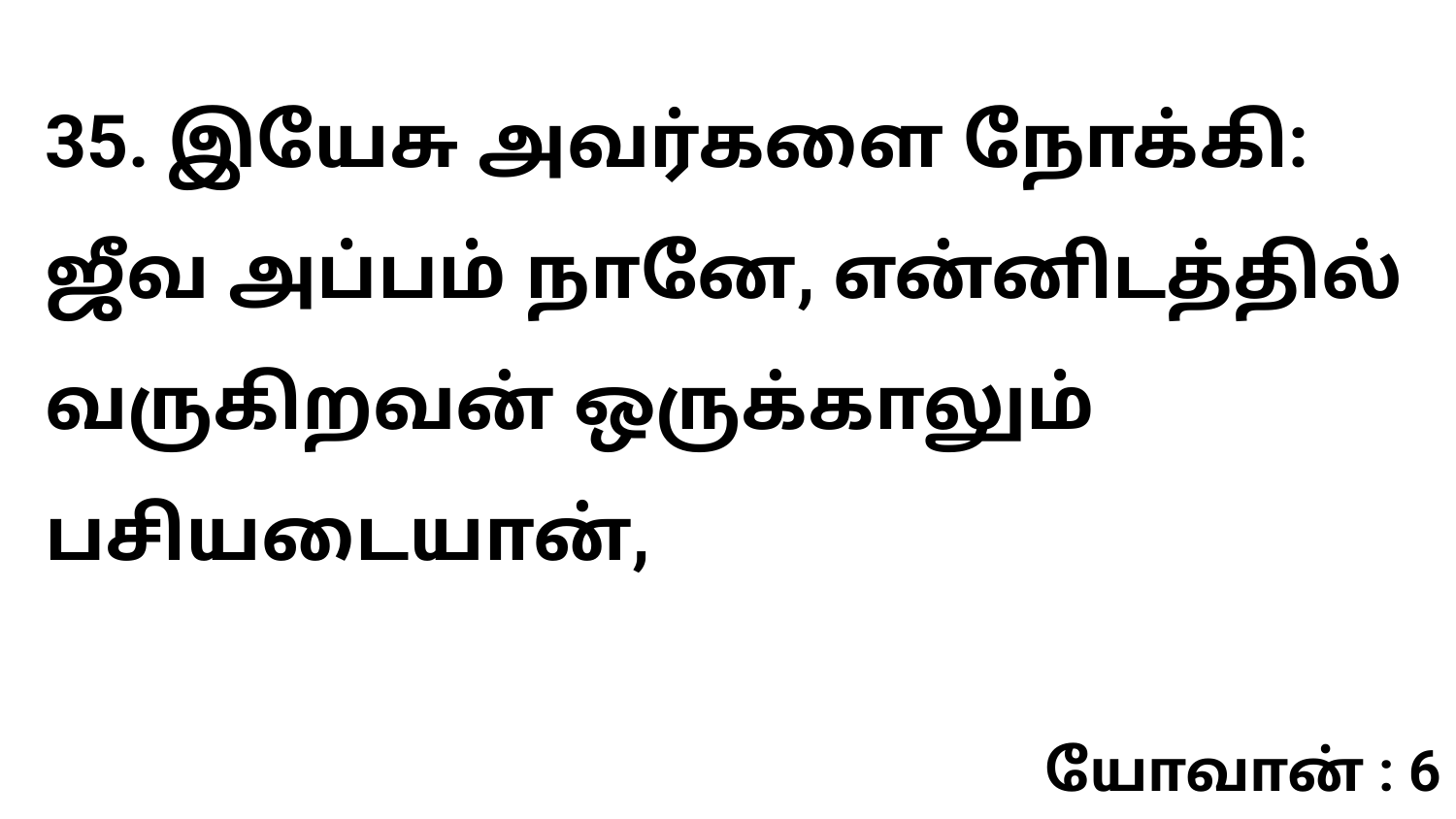

35. இயேசு அவர்களை நோக்கி: ஜீவ அப்பம் நானே, என்னிடத்தில் வருகிறவன் ஒருக்காலும் பசியடையான்,
யோவான் : 6